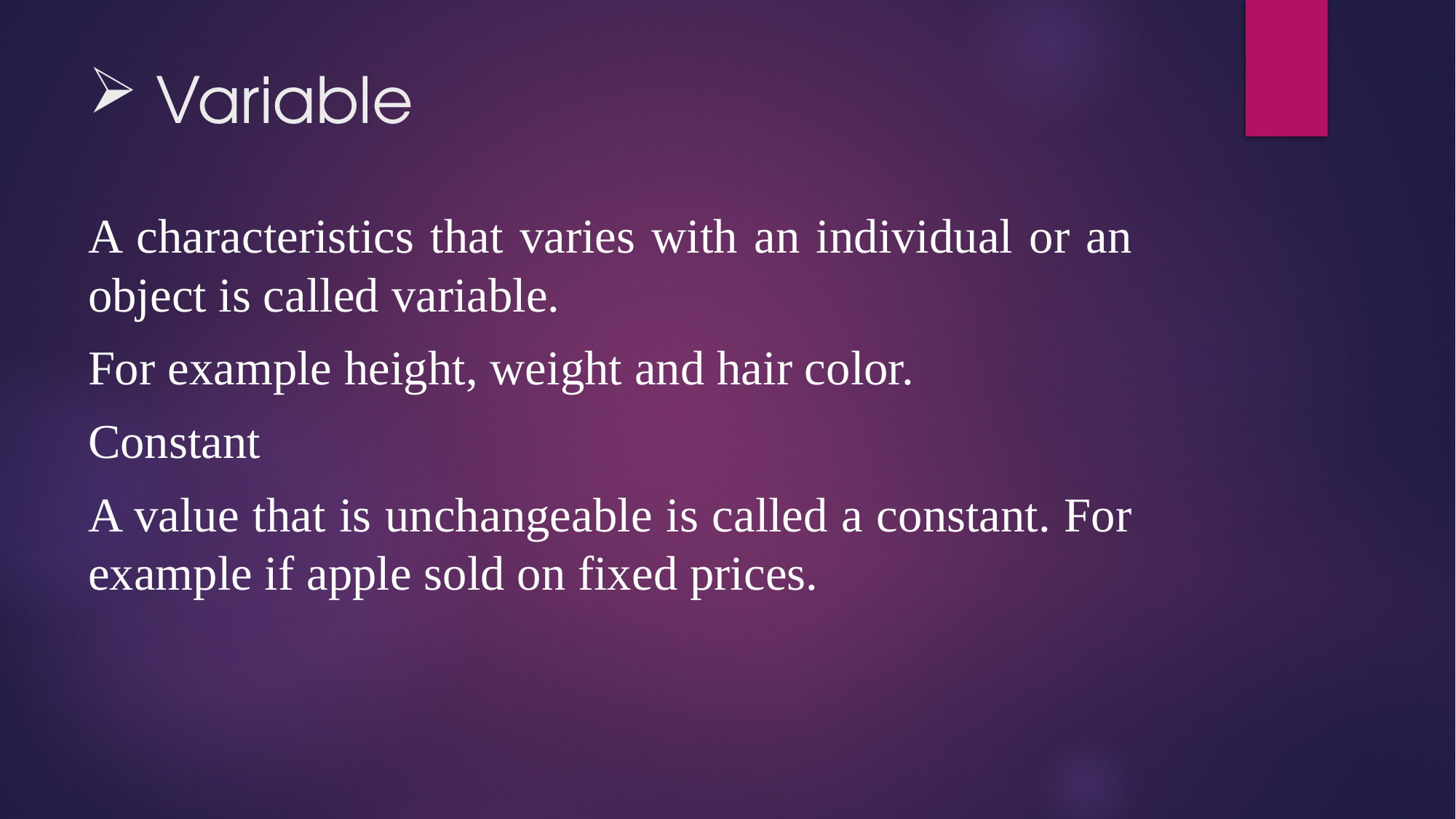

# Variable

A characteristics that varies with an individual or an object is called variable.
For example height, weight and hair color.
Constant
A value that is unchangeable is called a constant. For example if apple sold on fixed prices.